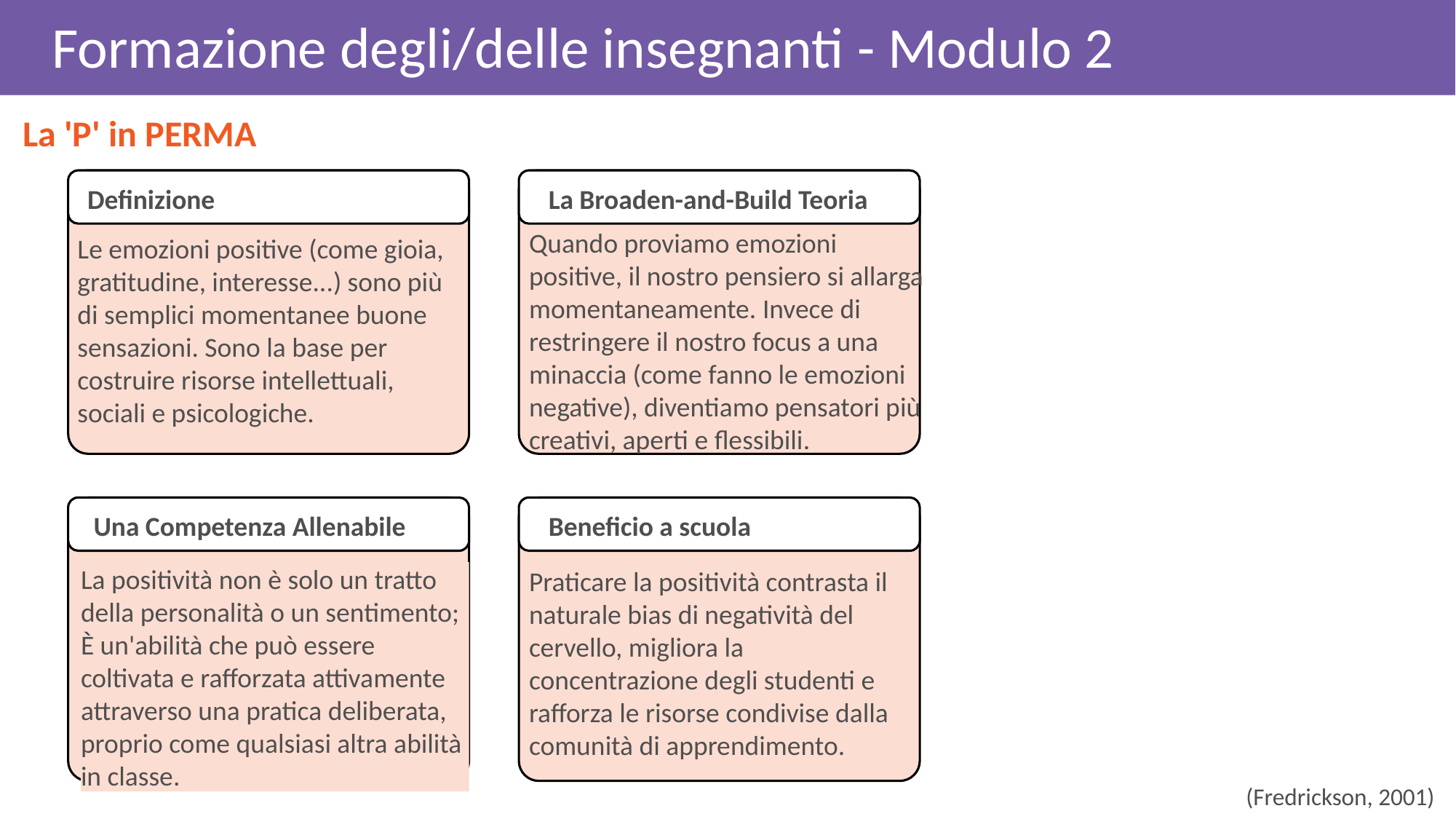

Formazione degli/delle insegnanti - Modulo 2
La 'P' in PERMA

Definizione
La Broaden-and-Build Teoria
Quando proviamo emozioni positive, il nostro pensiero si allarga momentaneamente. Invece di restringere il nostro focus a una minaccia (come fanno le emozioni negative), diventiamo pensatori più creativi, aperti e flessibili.
Le emozioni positive (come gioia, gratitudine, interesse...) sono più di semplici momentanee buone sensazioni. Sono la base per costruire risorse intellettuali, sociali e psicologiche.

Una Competenza Allenabile
Beneficio a scuola
La positività non è solo un tratto della personalità o un sentimento; È un'abilità che può essere coltivata e rafforzata attivamente attraverso una pratica deliberata, proprio come qualsiasi altra abilità in classe.
Praticare la positività contrasta il naturale bias di negatività del cervello, migliora la concentrazione degli studenti e rafforza le risorse condivise dalla comunità di apprendimento.
(Fredrickson, 2001)